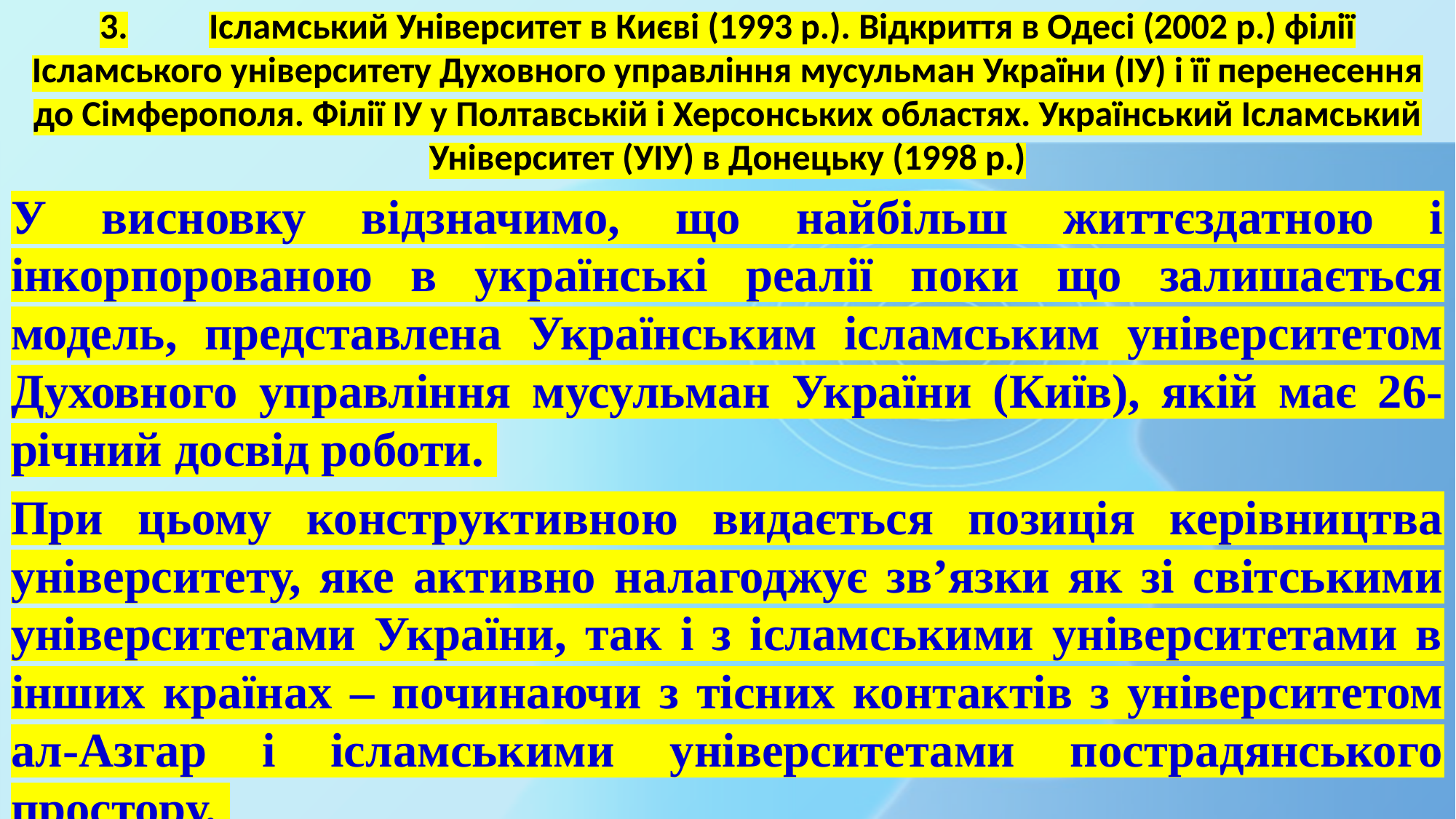

# 3.	Ісламський Університет в Києві (1993 р.). Відкриття в Одесі (2002 р.) філії Ісламського університету Духовного управління мусульман України (ІУ) і її перенесення до Сімферополя. Філії ІУ у Полтавській і Херсонських областях. Український Ісламський Університет (УІУ) в Донецьку (1998 р.)
У висновку відзначимо, що найбільш життєздатною і інкорпорованою в українські реалії поки що залишається модель, представлена Українським ісламським університетом Духовного управління мусульман України (Київ), якій має 26-річний досвід роботи.
При цьому конструктивною видається позиція керівництва університету, яке активно налагоджує зв’язки як зі світськими університетами України, так і з ісламськими університетами в інших країнах – починаючи з тісних контактів з університетом ал-Азгар і ісламськими університетами пострадянського простору.